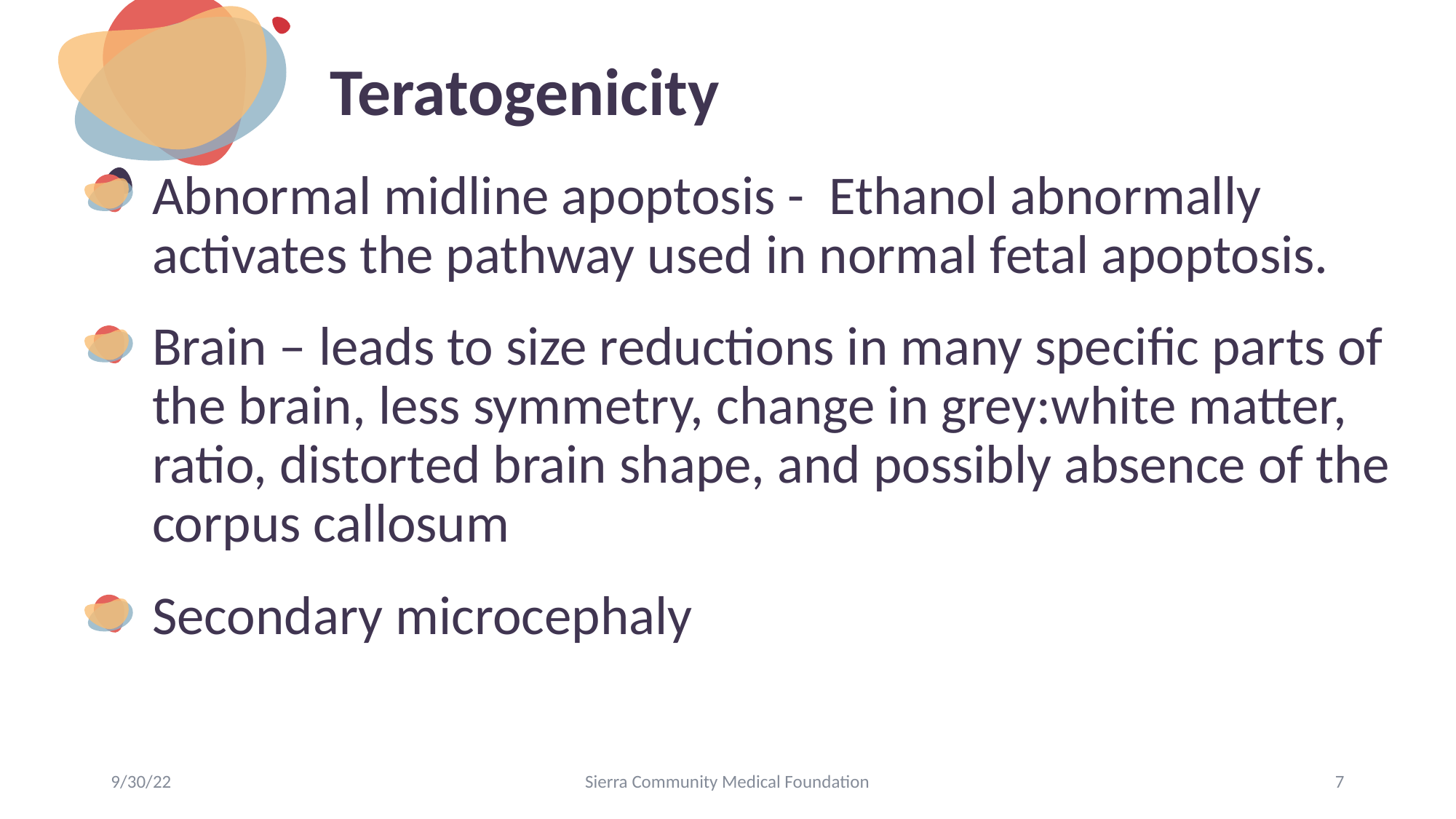

# Teratogenicity
Abnormal midline apoptosis -  Ethanol abnormally activates the pathway used in normal fetal apoptosis.
Brain – leads to size reductions in many specific parts of the brain, less symmetry, change in grey:white matter, ratio, distorted brain shape, and possibly absence of the corpus callosum
Secondary microcephaly

9/30/22
Sierra Community Medical Foundation
7